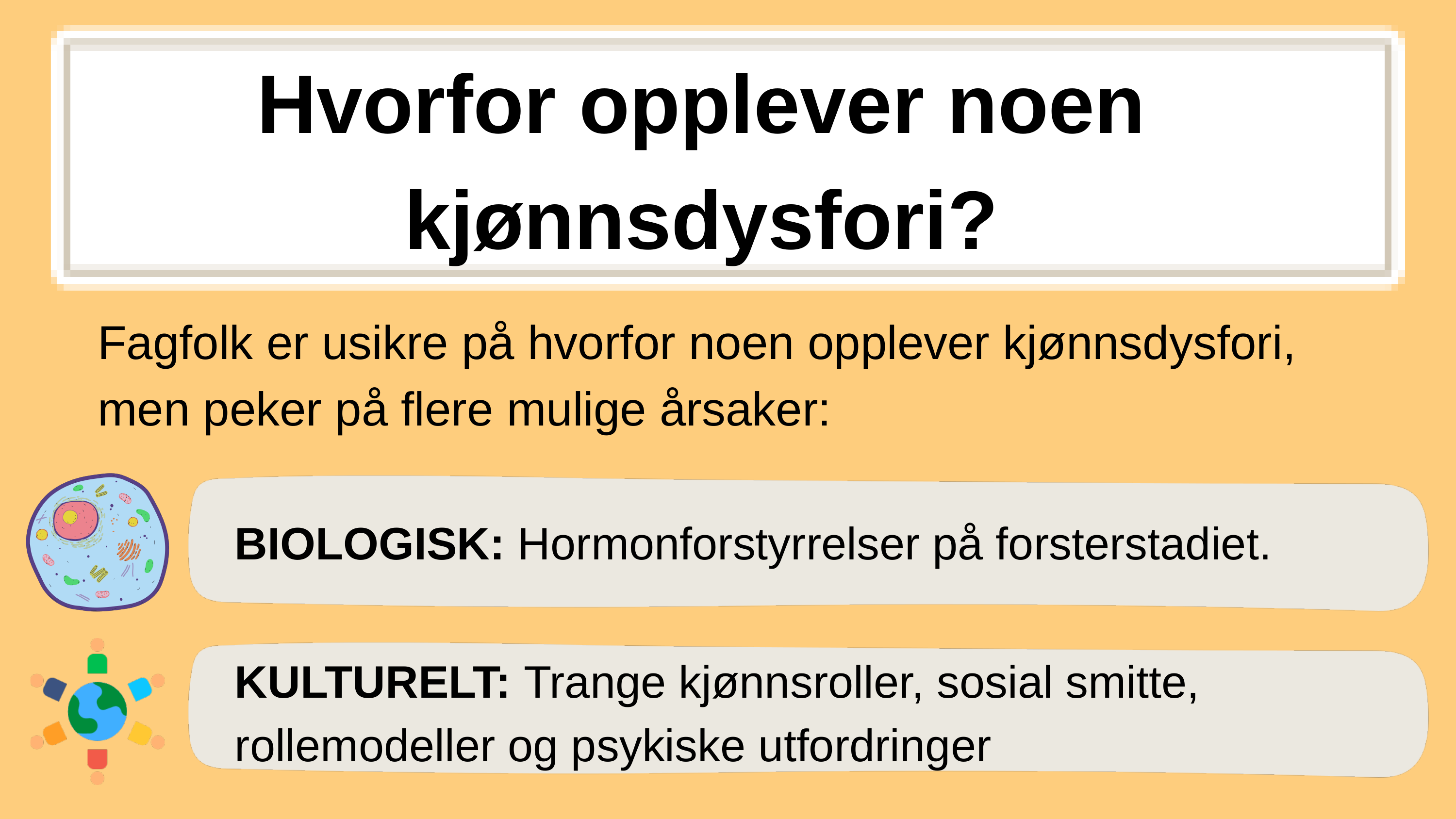

Hvorfor opplever noen kjønnsdysfori?

Fagfolk er usikre på hvorfor noen opplever kjønnsdysfori, men peker på flere mulige årsaker:

BIOLOGISK: Hormonforstyrrelser på forsterstadiet.

KULTURELT: Trange kjønnsroller, sosial smitte, rollemodeller og psykiske utfordringer